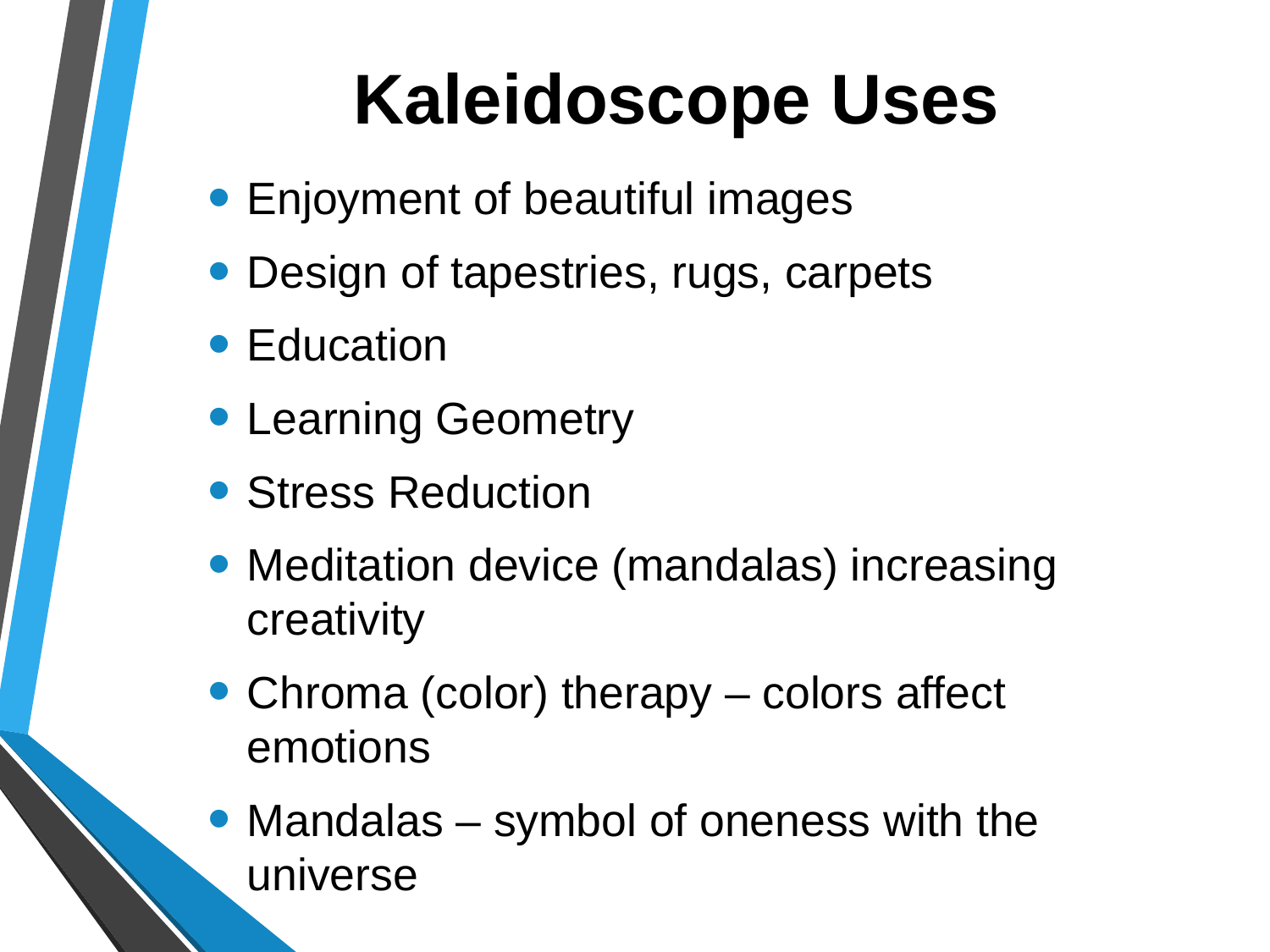

# Kaleidoscope Uses
Enjoyment of beautiful images
Design of tapestries, rugs, carpets
Education
Learning Geometry
Stress Reduction
Meditation device (mandalas) increasing creativity
Chroma (color) therapy – colors affect  emotions
Mandalas – symbol of oneness with the universe